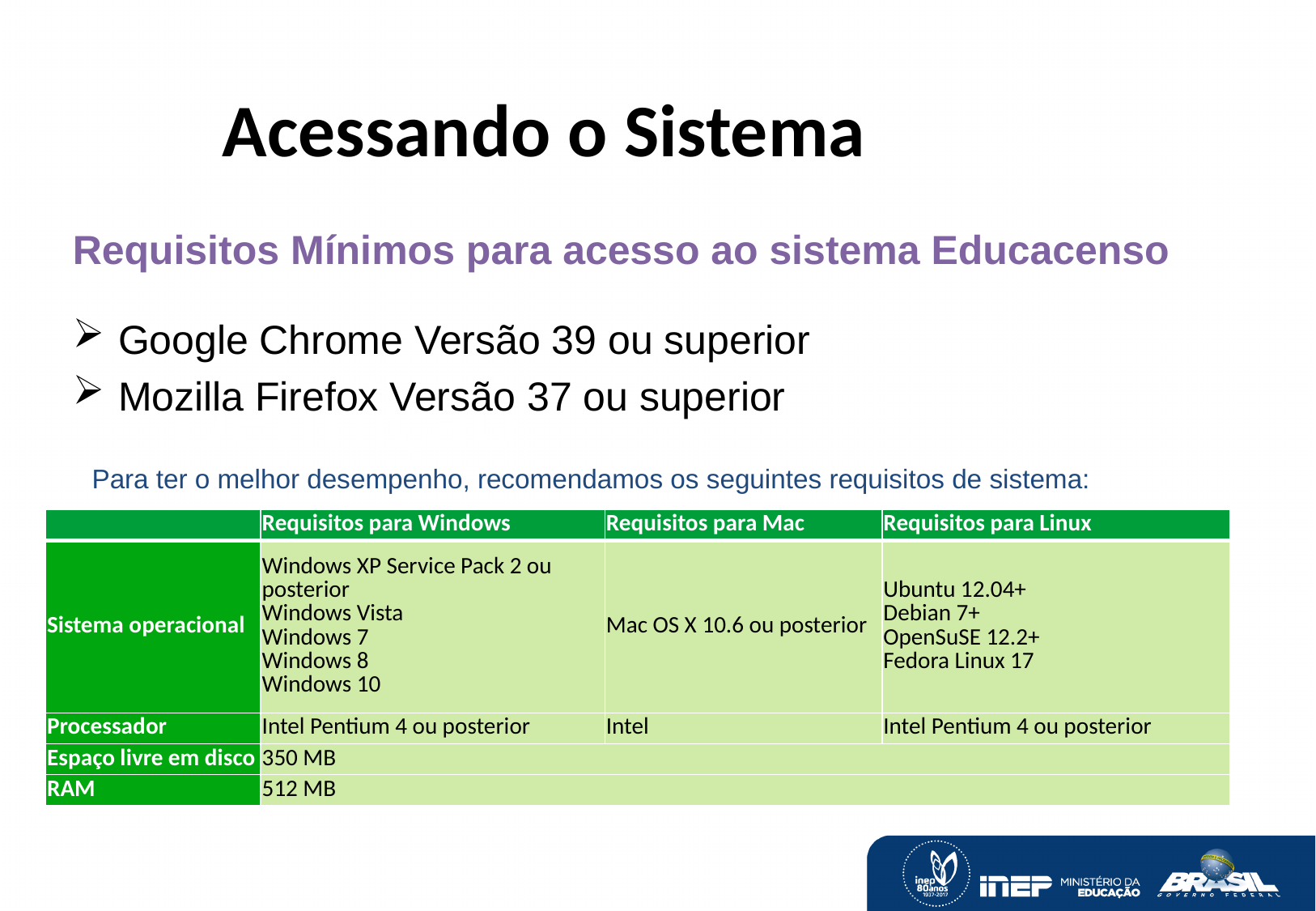

Acessando o Sistema
Requisitos Mínimos para acesso ao sistema Educacenso

Google Chrome Versão 39 ou superior
Mozilla Firefox Versão 37 ou superior

Definição
Para ter o melhor desempenho, recomendamos os seguintes requisitos de sistema:

|  | Requisitos para Windows | Requisitos para Mac | Requisitos para Linux |
| --- | --- | --- | --- |
| Sistema operacional | Windows XP Service Pack 2 ou posterior Windows Vista Windows 7 Windows 8 Windows 10 | Mac OS X 10.6 ou posterior | Ubuntu 12.04+ Debian 7+ OpenSuSE 12.2+ Fedora Linux 17 |
| Processador | Intel Pentium 4 ou posterior | Intel | Intel Pentium 4 ou posterior |
| Espaço livre em disco | 350 MB |  |  |
| RAM | 512 MB |  |  |